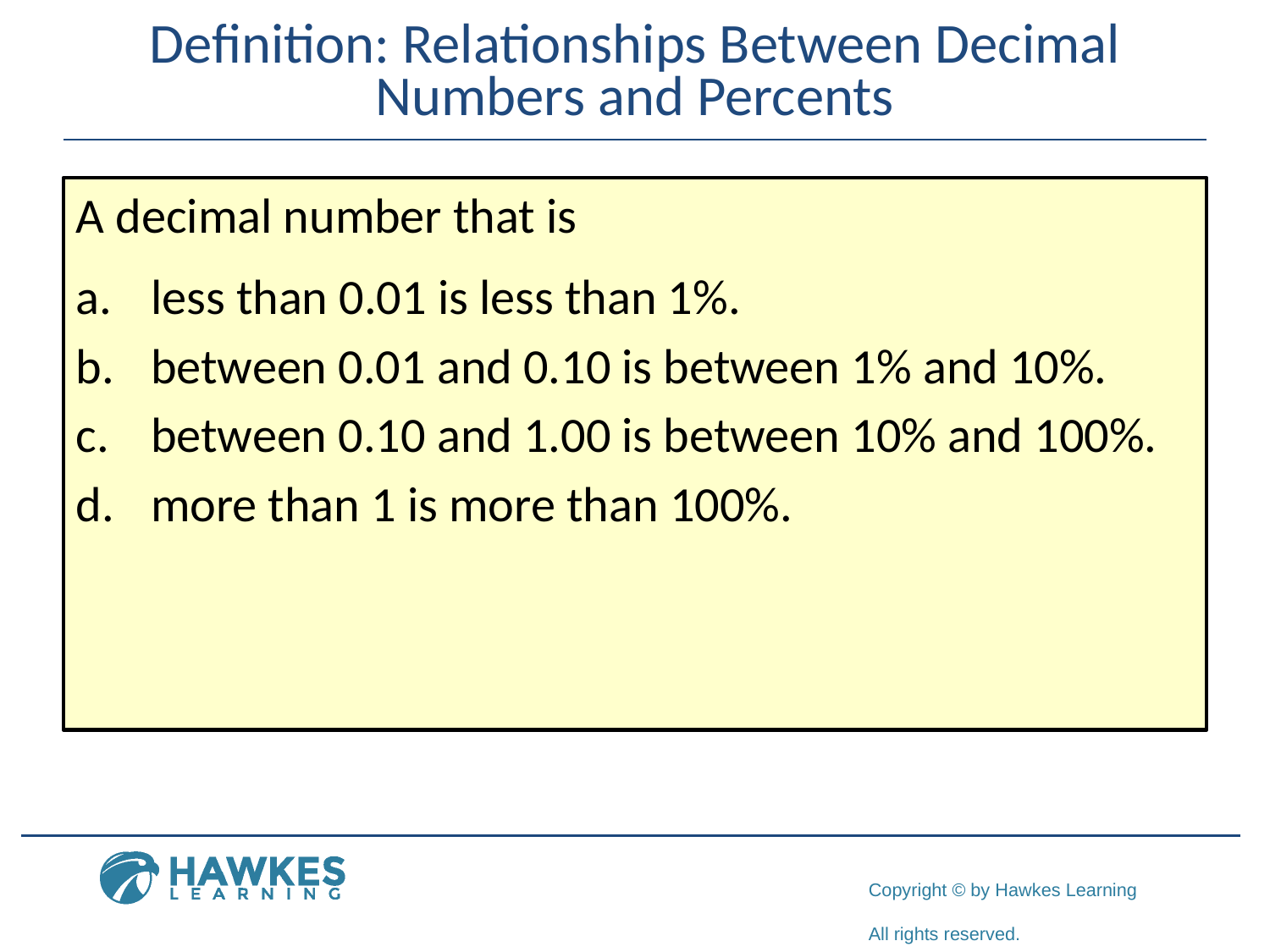

# Definition: Relationships Between Decimal Numbers and Percents
A decimal number that is

a.	less than 0.01 is less than 1%.
b.	between 0.01 and 0.10 is between 1% and 10%.
c.	between 0.10 and 1.00 is between 10% and 100%.
d.	more than 1 is more than 100%.